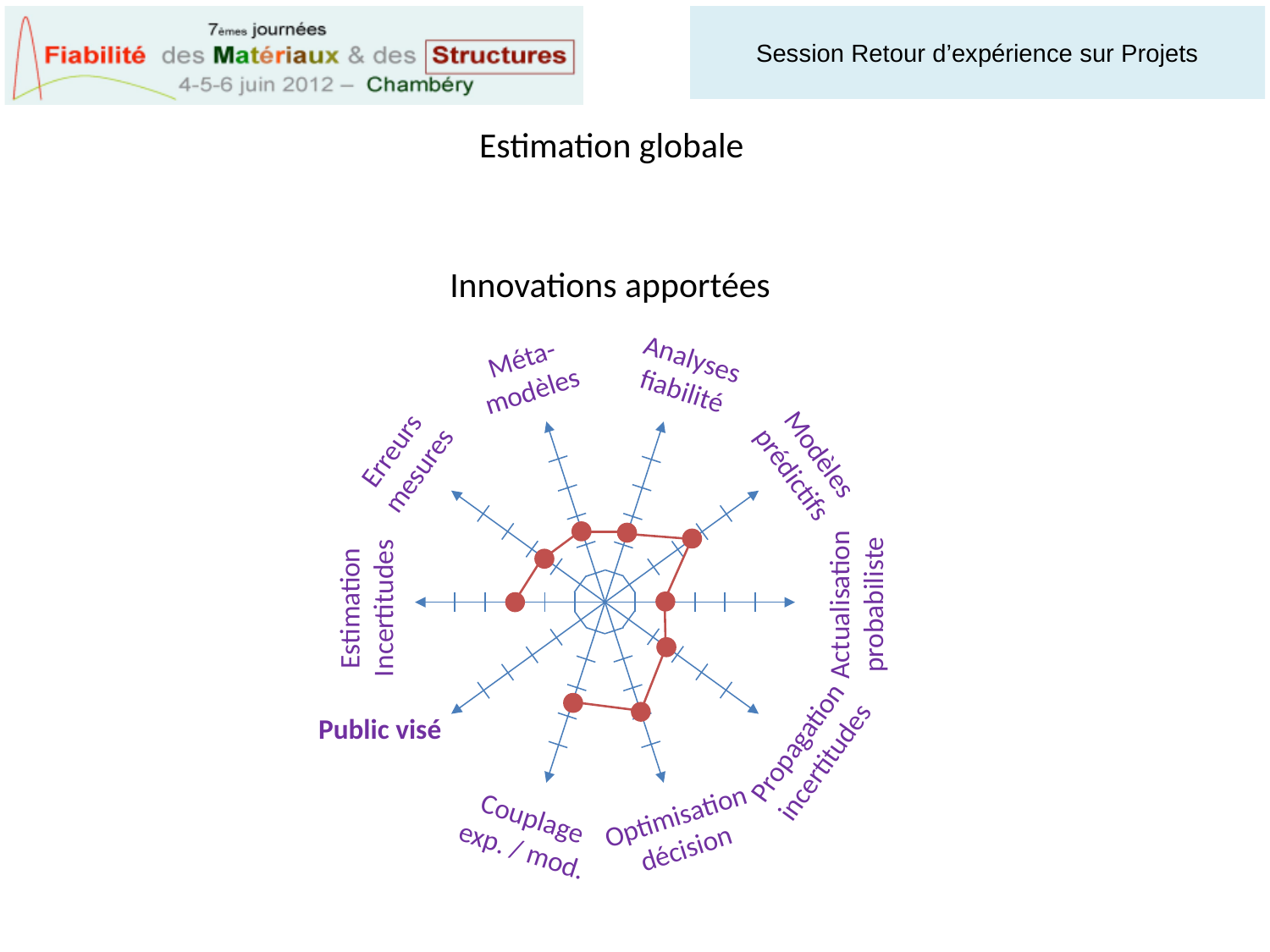

Estimation globale
Innovations apportées
Méta-
modèles
Analyses
fiabilité
Erreurs
mesures
Modèles
prédictifs

Actualisation
probabiliste
Estimation
Incertitudes

Public visé
Propagation
incertitudes
Optimisation
décision
Couplage
exp. / mod.